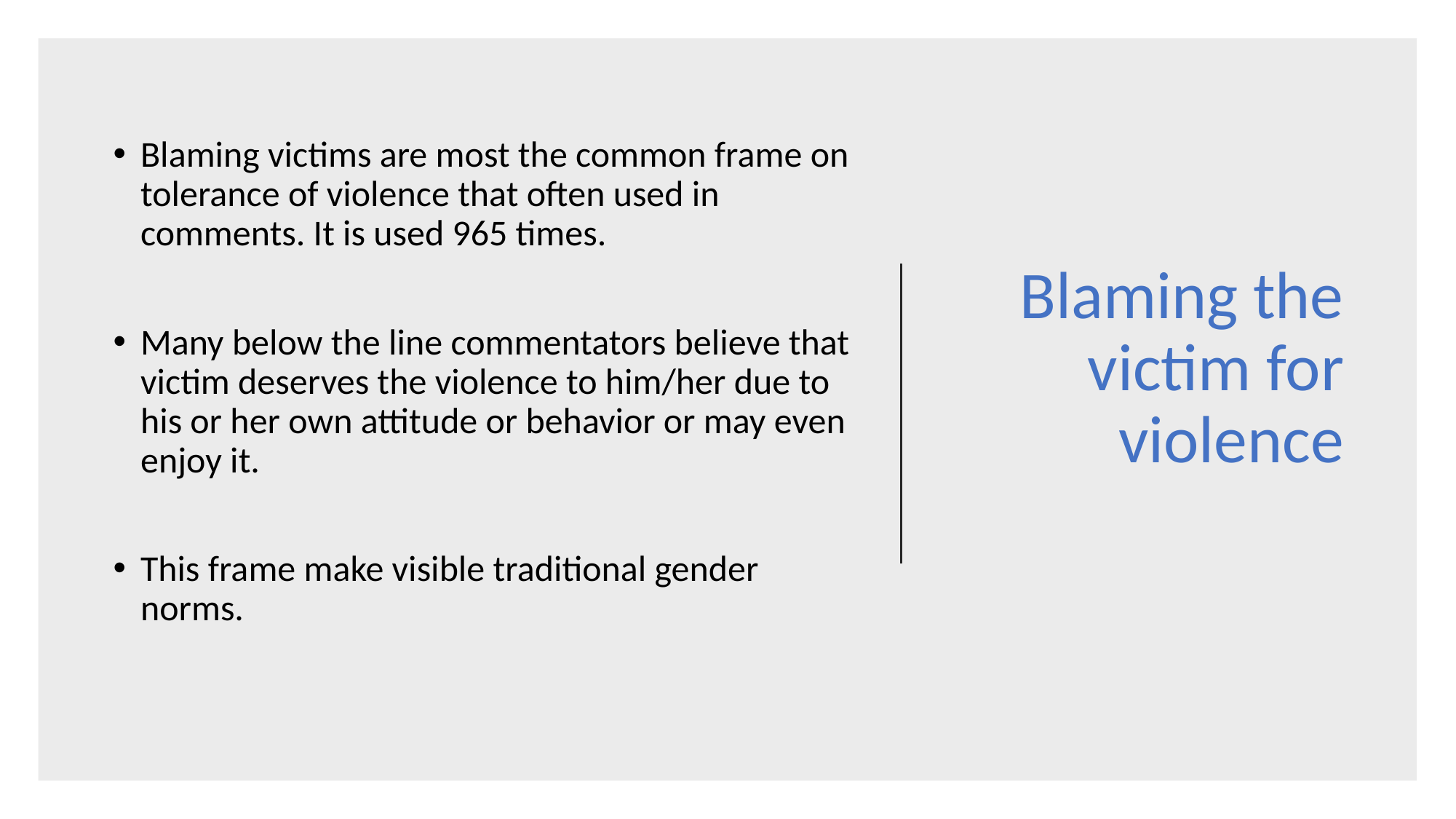

# Blaming the victim for violence
Blaming victims are most the common frame on tolerance of violence that often used in comments. It is used 965 times.

Many below the line commentators believe that victim deserves the violence to him/her due to his or her own attitude or behavior or may even enjoy it.

This frame make visible traditional gender norms.